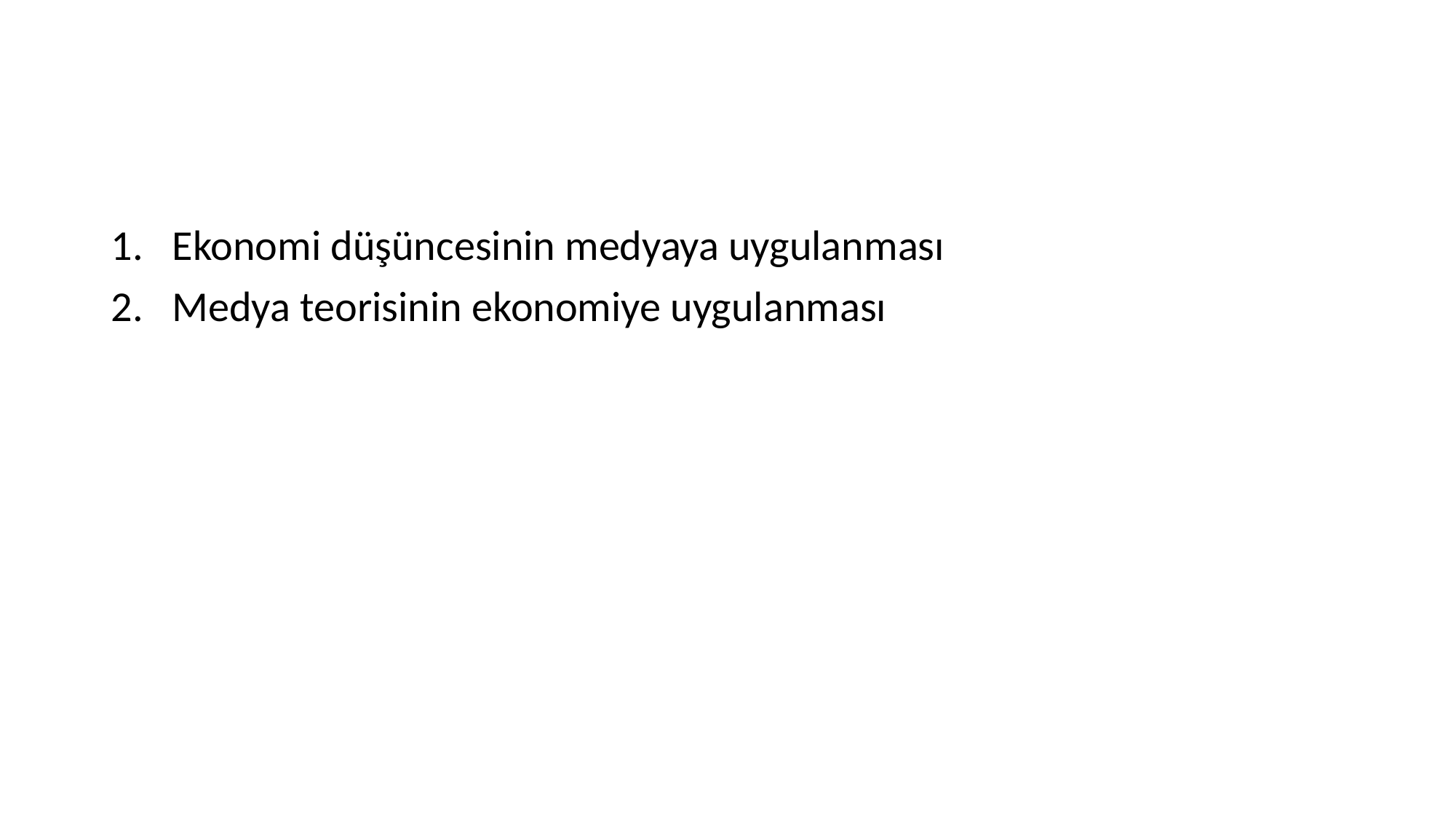

#
Ekonomi düşüncesinin medyaya uygulanması
Medya teorisinin ekonomiye uygulanması